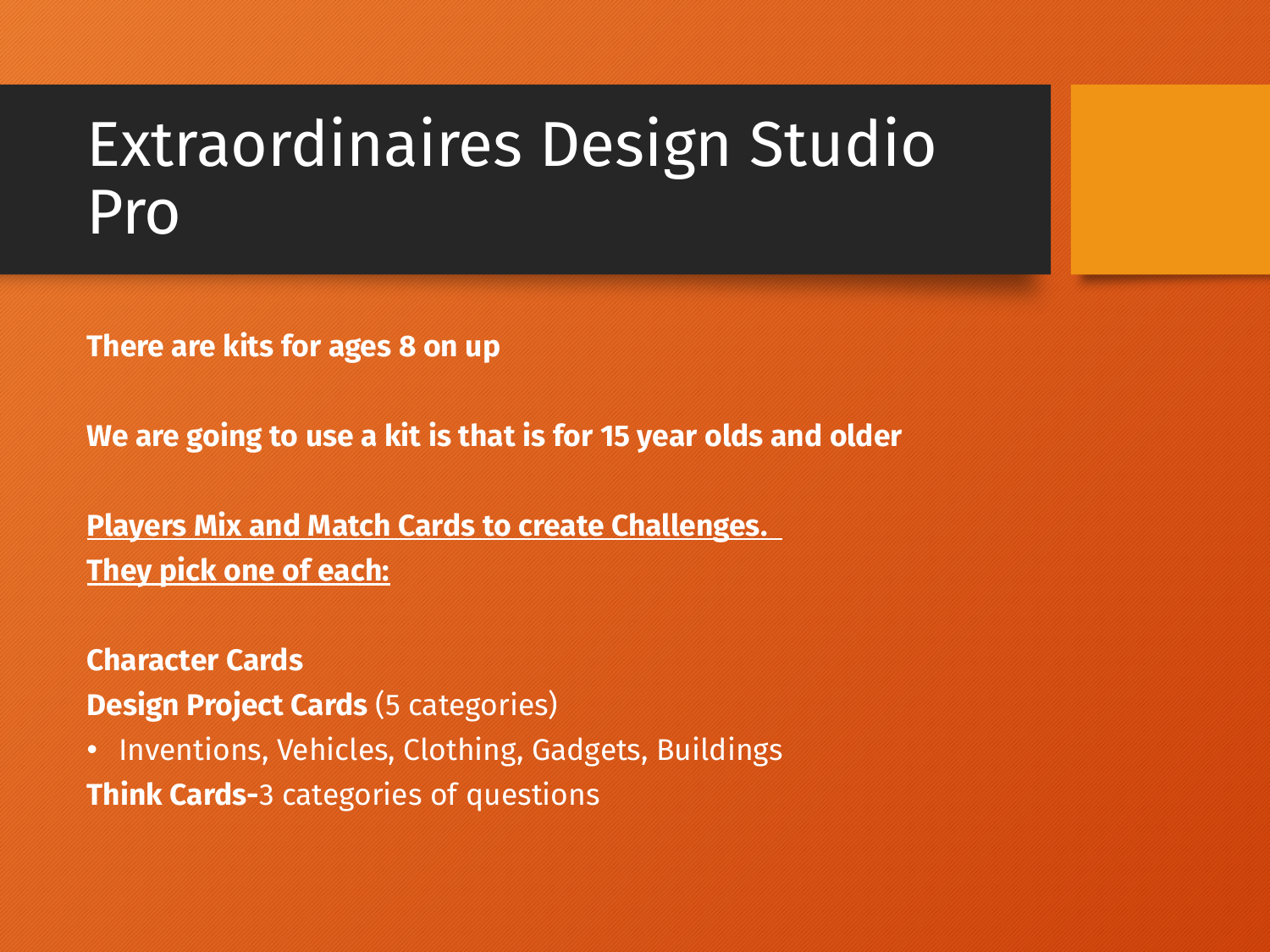

# Extraordinaires Design Studio Pro
There are kits for ages 8 on up

We are going to use a kit is that is for 15 year olds and older

Players Mix and Match Cards to create Challenges.
They pick one of each:

Character Cards
Design Project Cards (5 categories)
Inventions, Vehicles, Clothing, Gadgets, Buildings
Think Cards-3 categories of questions